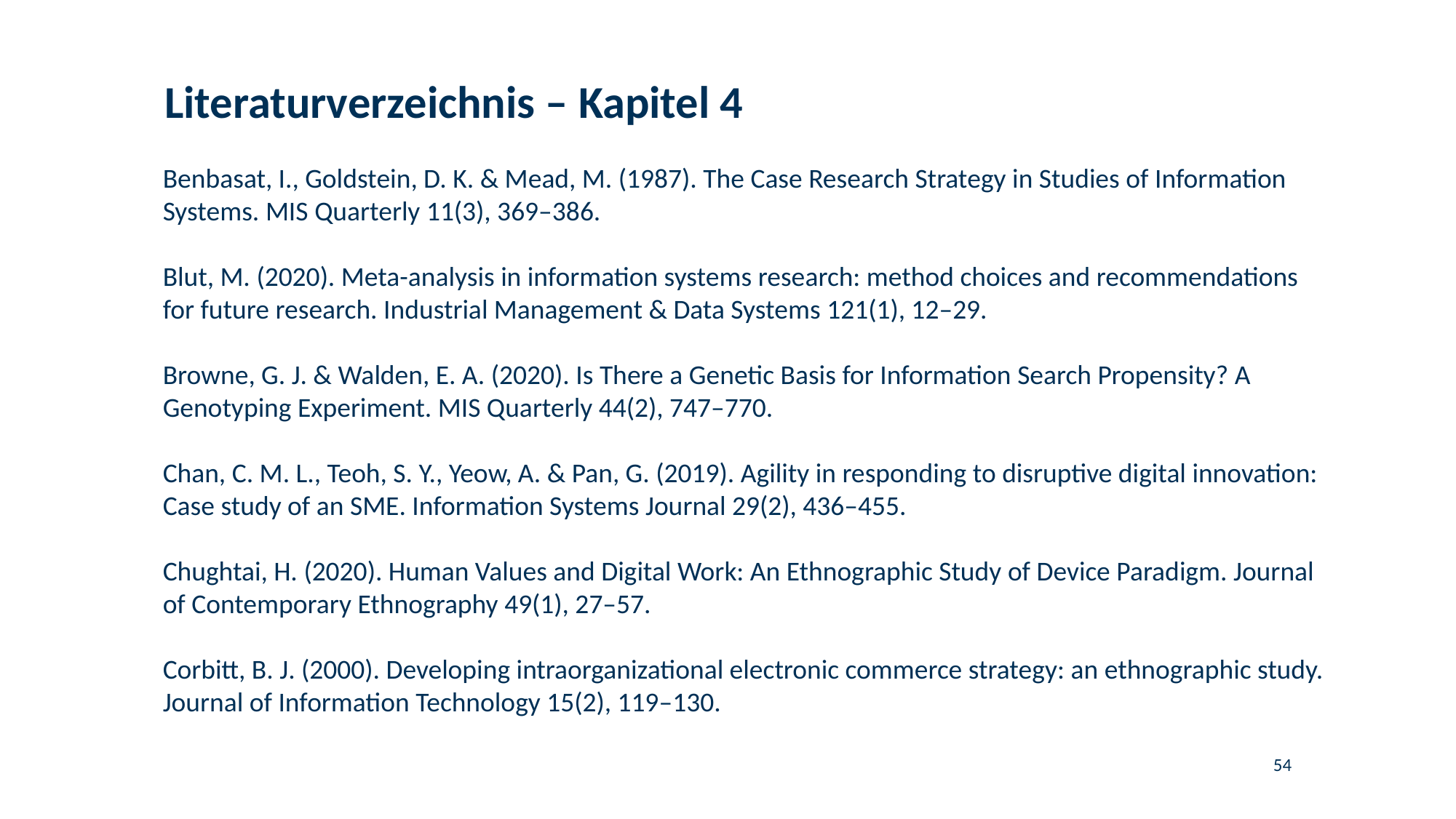

# Literaturverzeichnis – Kapitel 4
Benbasat, I., Goldstein, D. K. & Mead, M. (1987). The Case Research Strategy in Studies of Information Systems. MIS Quarterly 11(3), 369–386.

Blut, M. (2020). Meta-analysis in information systems research: method choices and recommendations for future research. Industrial Management & Data Systems 121(1), 12–29.

Browne, G. J. & Walden, E. A. (2020). Is There a Genetic Basis for Information Search Propensity? A Genotyping Experiment. MIS Quarterly 44(2), 747–770.

Chan, C. M. L., Teoh, S. Y., Yeow, A. & Pan, G. (2019). Agility in responding to disruptive digital innovation: Case study of an SME. Information Systems Journal 29(2), 436–455.

Chughtai, H. (2020). Human Values and Digital Work: An Ethnographic Study of Device Paradigm. Journal of Contemporary Ethnography 49(1), 27–57.

Corbitt, B. J. (2000). Developing intraorganizational electronic commerce strategy: an ethnographic study. Journal of Information Technology 15(2), 119–130.

54